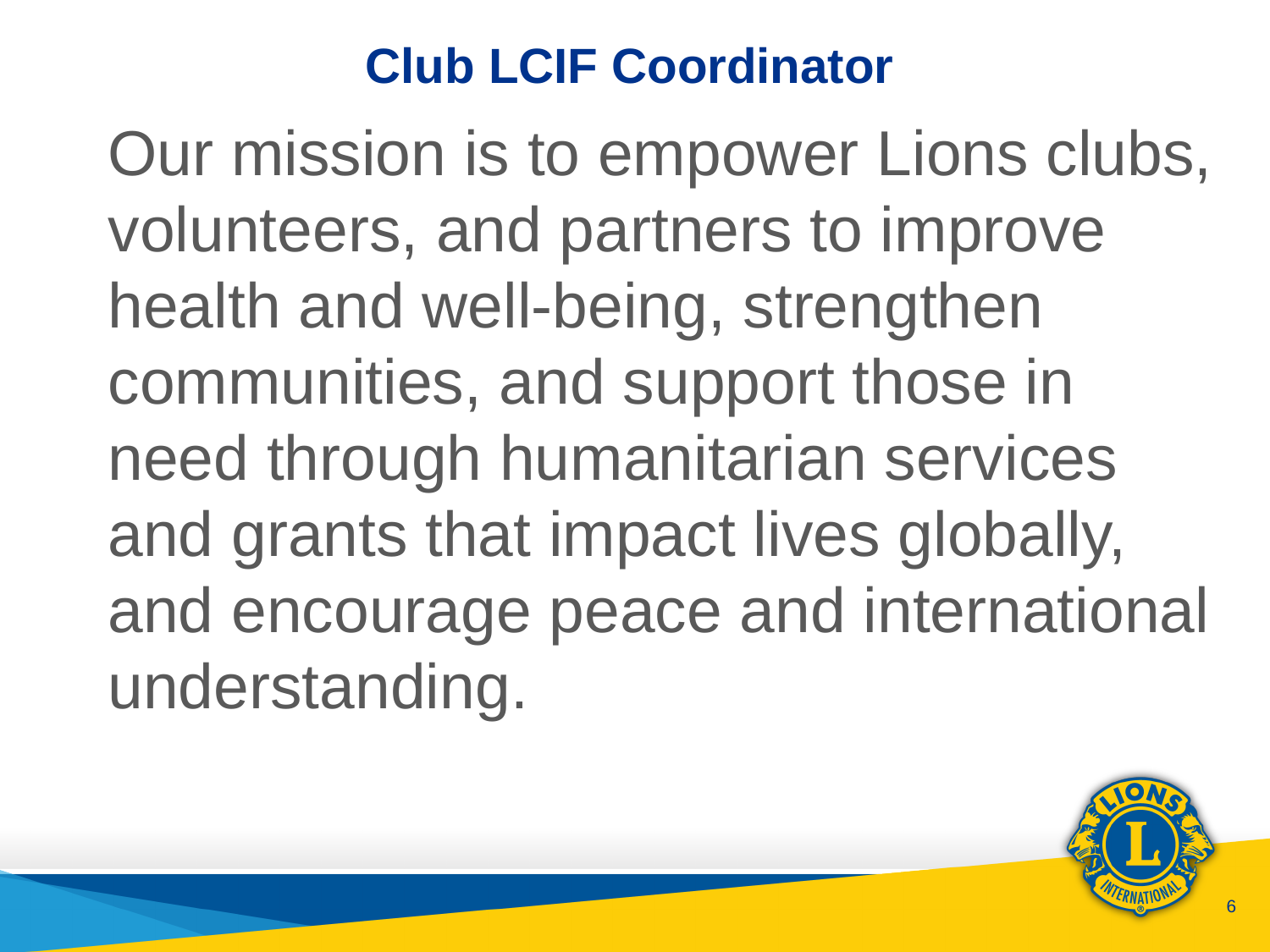

# Club LCIF Coordinator
Our mission is to empower Lions clubs, volunteers, and partners to improve health and well-being, strengthen communities, and support those in need through humanitarian services and grants that impact lives globally, and encourage peace and international understanding.